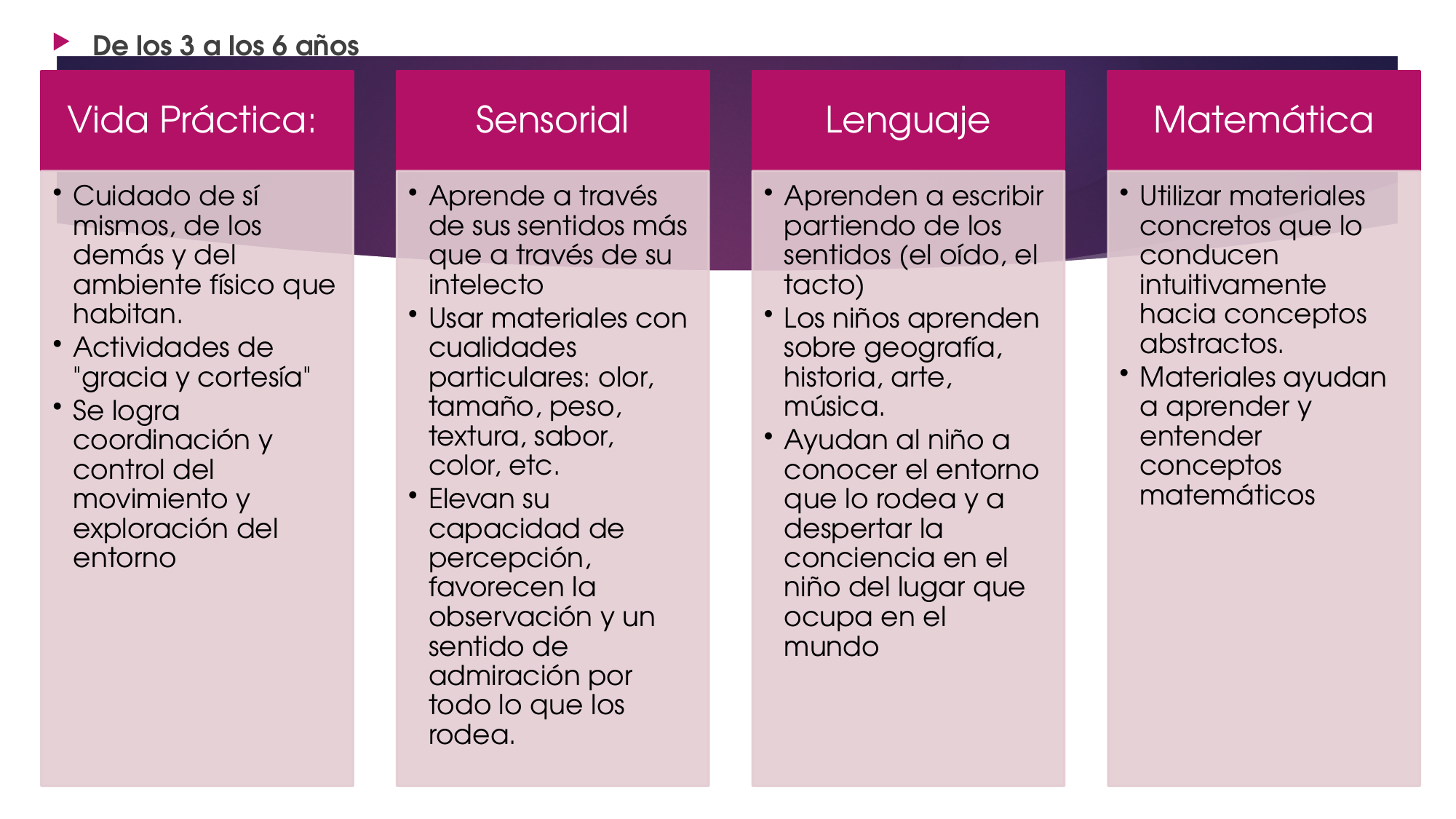

De los 3 a los 6 años
Vida Práctica:
Cuidado de sí mismos, de los demás y del ambiente físico que habitan.
Actividades de "gracia y cortesía"
Se logra coordinación y control del movimiento y exploración del entorno
Sensorial
Aprende a través de sus sentidos más que a través de su intelecto
Usar materiales con cualidades particulares: olor, tamaño, peso, textura, sabor, color, etc.
Elevan su capacidad de percepción, favorecen la observación y un sentido de admiración por todo lo que los rodea.
Lenguaje
Aprenden a escribir partiendo de los sentidos (el oído, el tacto)
Los niños aprenden sobre geografía, historia, arte, música.
Ayudan al niño a conocer el entorno que lo rodea y a despertar la conciencia en el niño del lugar que ocupa en el mundo
Matemática
Utilizar materiales concretos que lo conducen intuitivamente hacia conceptos abstractos.
Materiales ayudan a aprender y entender conceptos matemáticos